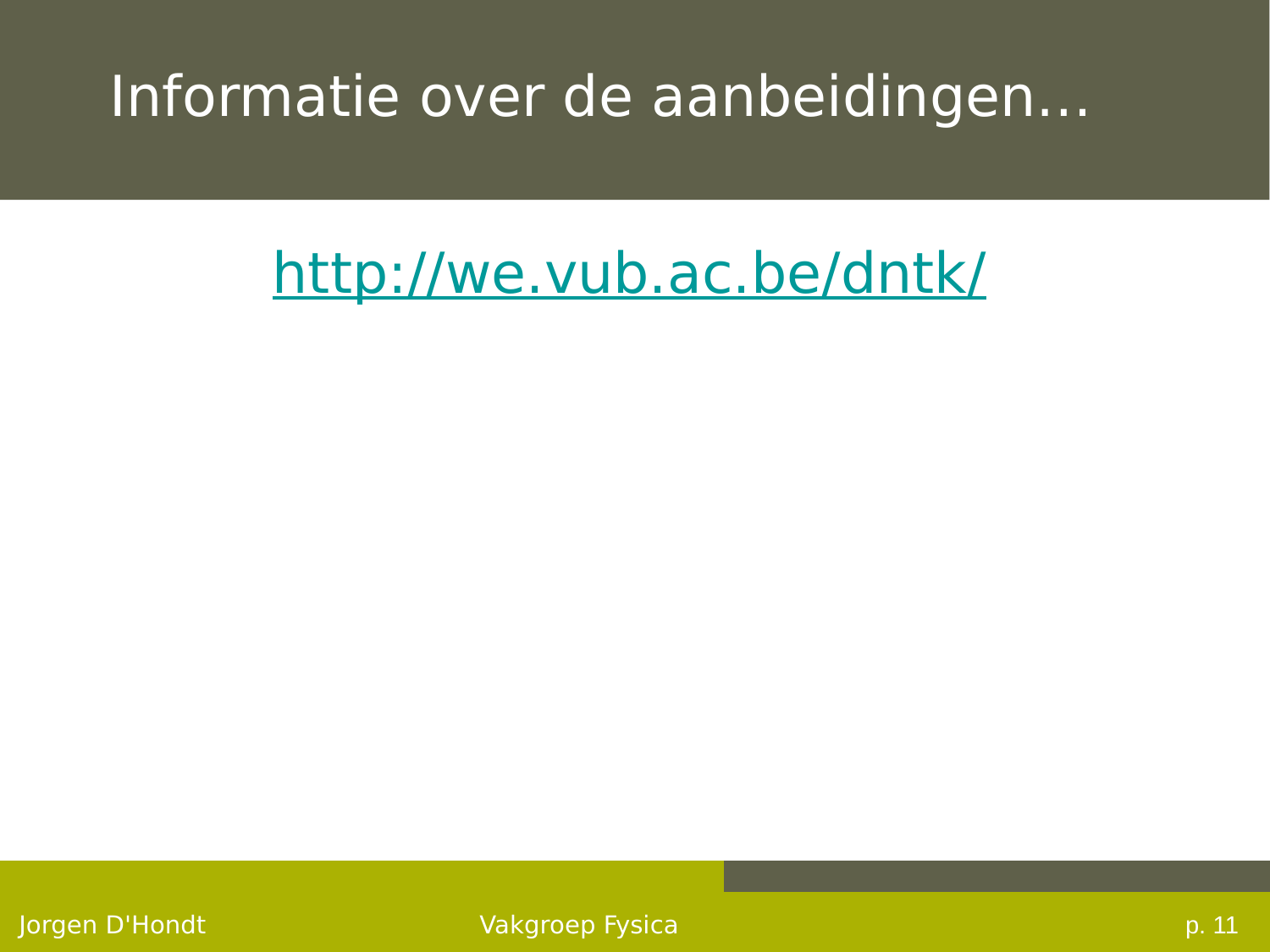

# Informatie over de aanbeidingen…
http://we.vub.ac.be/dntk/
p. 11
Jorgen D'Hondt                                   Vakgroep Fysica